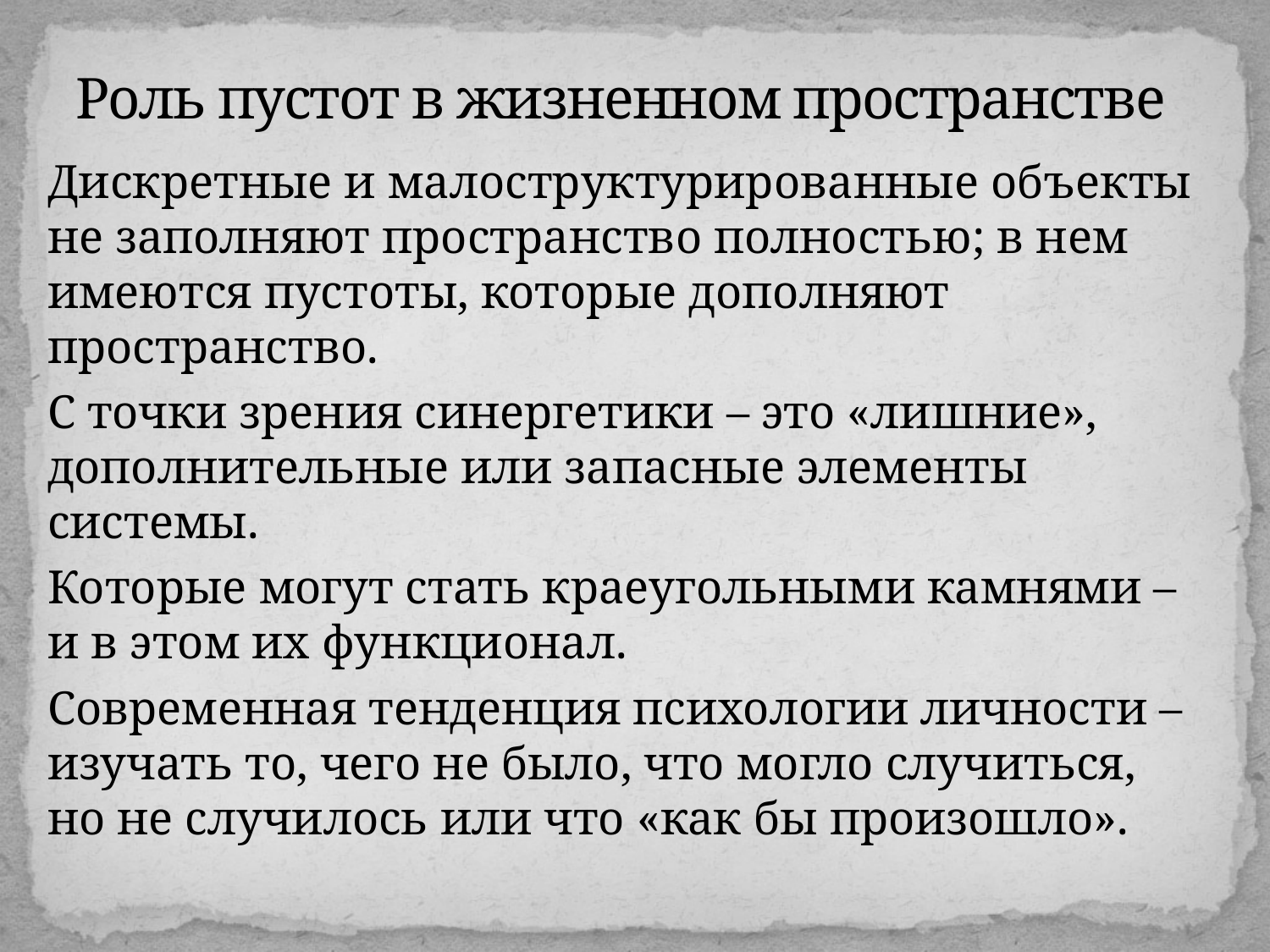

# Роль пустот в жизненном пространстве
Дискретные и малоструктурированные объекты не заполняют пространство полностью; в нем имеются пустоты, которые дополняют пространство.
С точки зрения синергетики – это «лишние», дополнительные или запасные элементы системы.
Которые могут стать краеугольными камнями – и в этом их функционал.
Современная тенденция психологии личности – изучать то, чего не было, что могло случиться, но не случилось или что «как бы произошло».